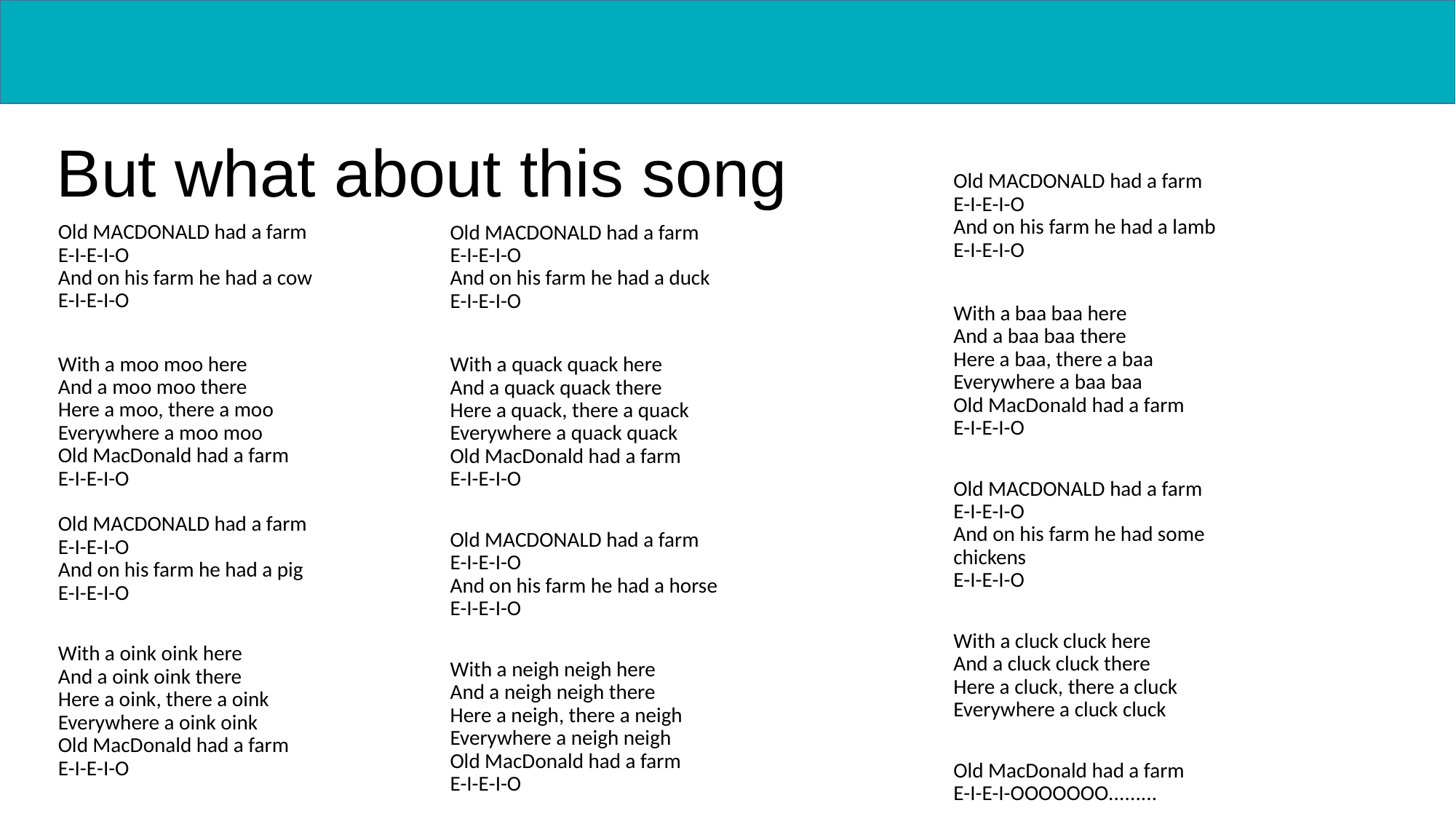

But what about this song
Old MACDONALD had a farm
E-I-E-I-O
And on his farm he had a lamb
E-I-E-I-O
With a baa baa here
And a baa baa there
Here a baa, there a baa
Everywhere a baa baa
Old MacDonald had a farm
E-I-E-I-O
Old MACDONALD had a farm
E-I-E-I-O
And on his farm he had some chickens
E-I-E-I-O
With a cluck cluck here
And a cluck cluck there
Here a cluck, there a cluck
Everywhere a cluck cluck
Old MacDonald had a farm
E-I-E-I-OOOOOOO.........

Old MACDONALD had a farm
E-I-E-I-O
And on his farm he had a cow
E-I-E-I-O
With a moo moo here
And a moo moo there
Here a moo, there a moo
Everywhere a moo moo
Old MacDonald had a farm
E-I-E-I-O
Old MACDONALD had a farm
E-I-E-I-O
And on his farm he had a pig
E-I-E-I-O
With a oink oink here
And a oink oink there
Here a oink, there a oink
Everywhere a oink oink
Old MacDonald had a farm
E-I-E-I-O
Old MACDONALD had a farm
E-I-E-I-O
And on his farm he had a duck
E-I-E-I-O
With a quack quack here
And a quack quack there
Here a quack, there a quack
Everywhere a quack quack
Old MacDonald had a farm
E-I-E-I-O
Old MACDONALD had a farm
E-I-E-I-O
And on his farm he had a horse
E-I-E-I-O
With a neigh neigh here
And a neigh neigh there
Here a neigh, there a neigh
Everywhere a neigh neigh
Old MacDonald had a farm
E-I-E-I-O